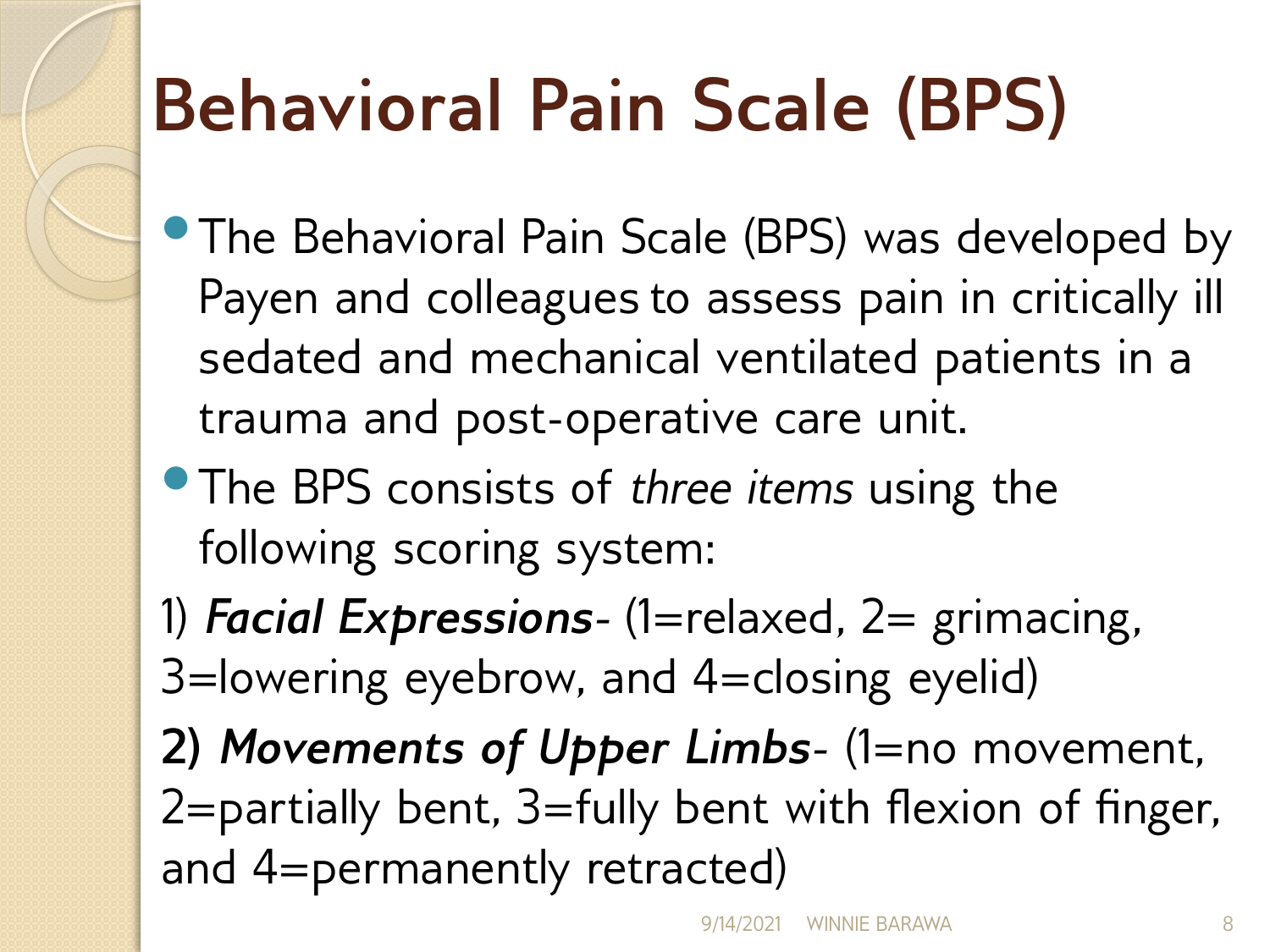

# Behavioral Pain Scale (BPS)
The Behavioral Pain Scale (BPS) was developed by Payen and colleagues to assess pain in critically ill sedated and mechanical ventilated patients in a trauma and post-operative care unit.
The BPS consists of three items using the following scoring system:
1) Facial Expressions- (1=relaxed, 2= grimacing, 3=lowering eyebrow, and 4=closing eyelid)
2) Movements of Upper Limbs- (1=no movement, 2=partially bent, 3=fully bent with flexion of finger, and 4=permanently retracted)
9/14/2021
WINNIE BARAWA
8